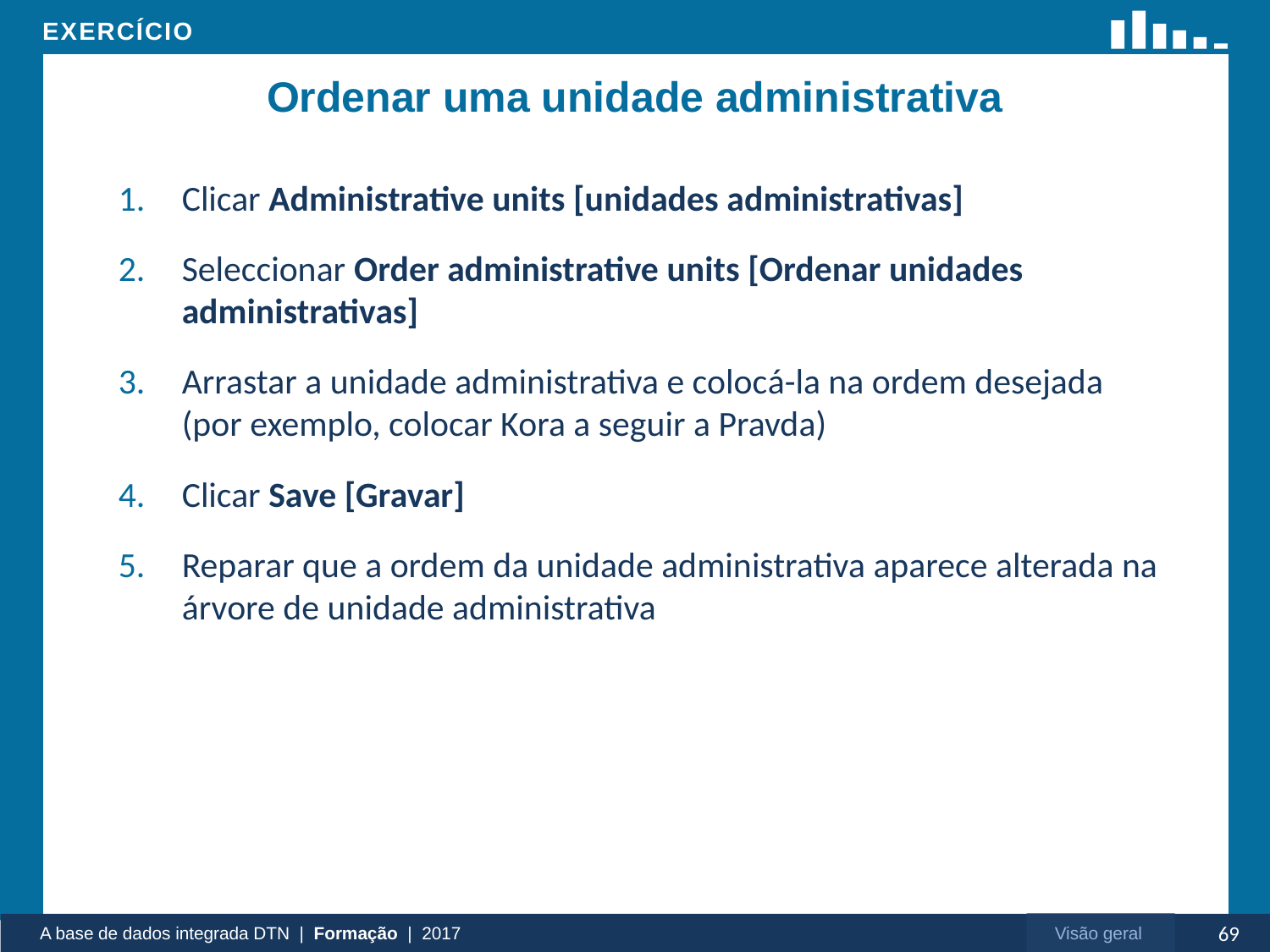

# Ordenar uma unidade administrativa
Clicar Administrative units [unidades administrativas]
Seleccionar Order administrative units [Ordenar unidades administrativas]
Arrastar a unidade administrativa e colocá-la na ordem desejada (por exemplo, colocar Kora a seguir a Pravda)
Clicar Save [Gravar]
Reparar que a ordem da unidade administrativa aparece alterada na árvore de unidade administrativa